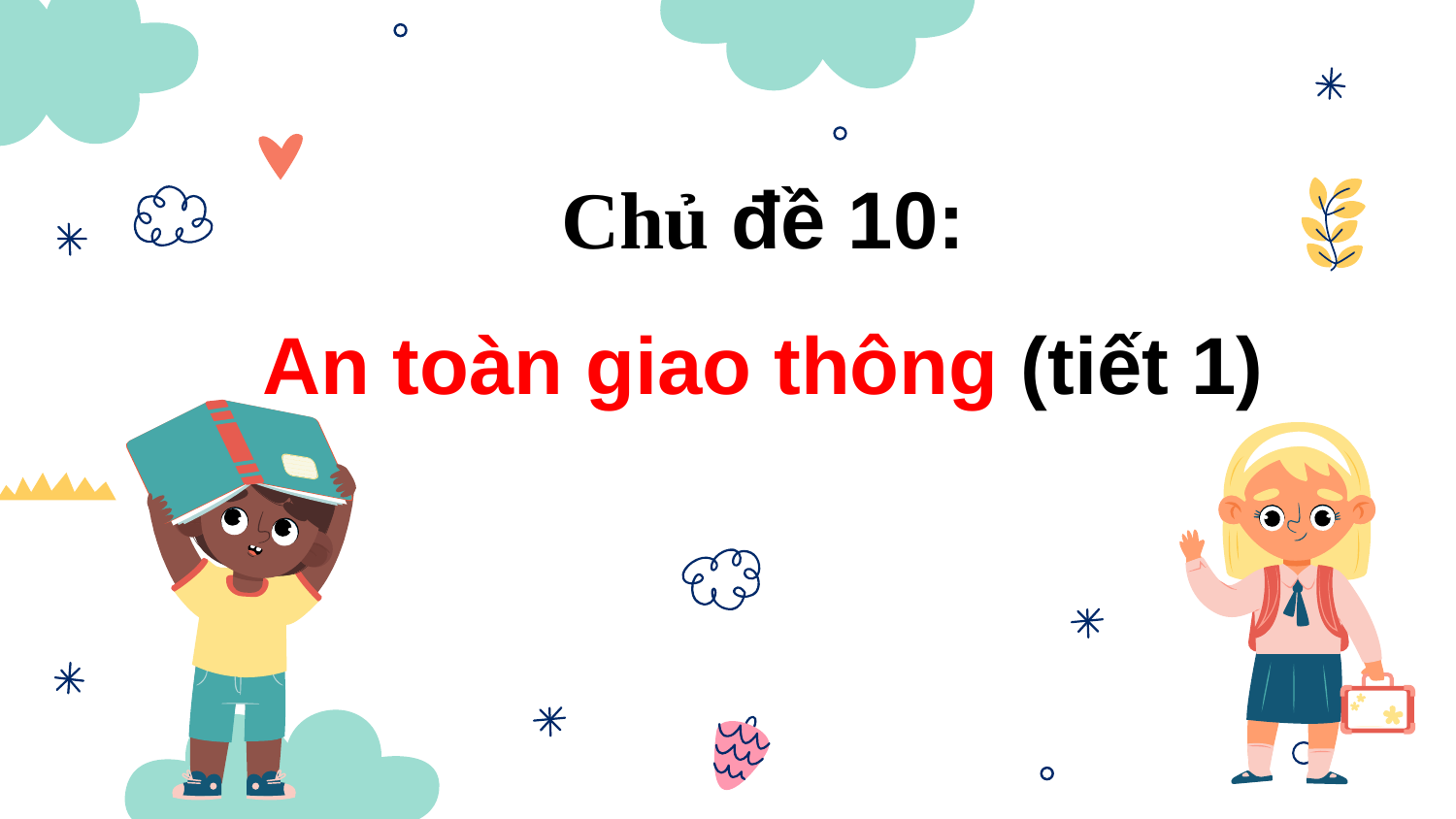

# Chủ đề 10: An toàn giao thông (tiết 1)